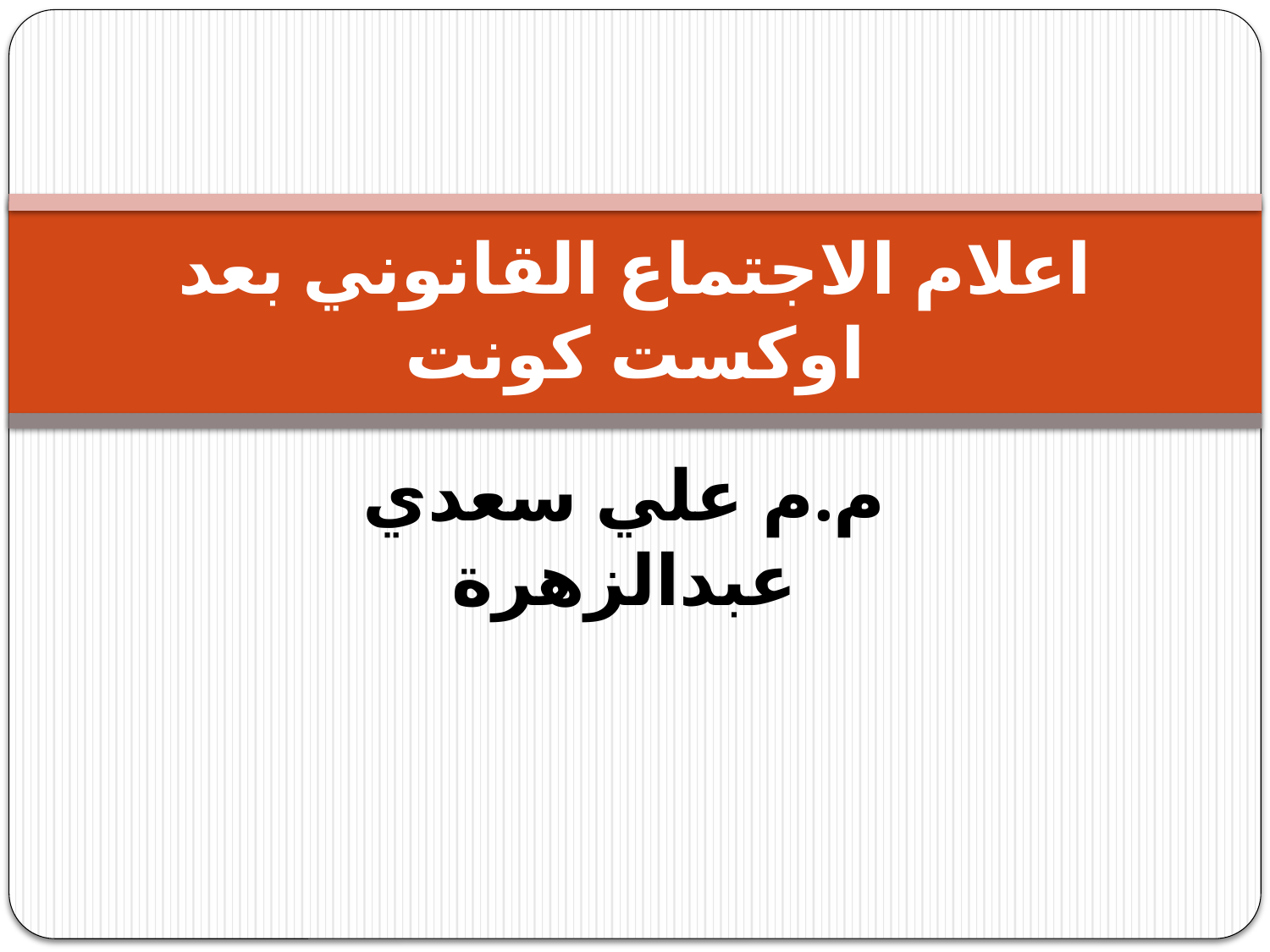

# اعلام الاجتماع القانوني بعد اوكست كونت
م.م علي سعدي عبدالزهرة